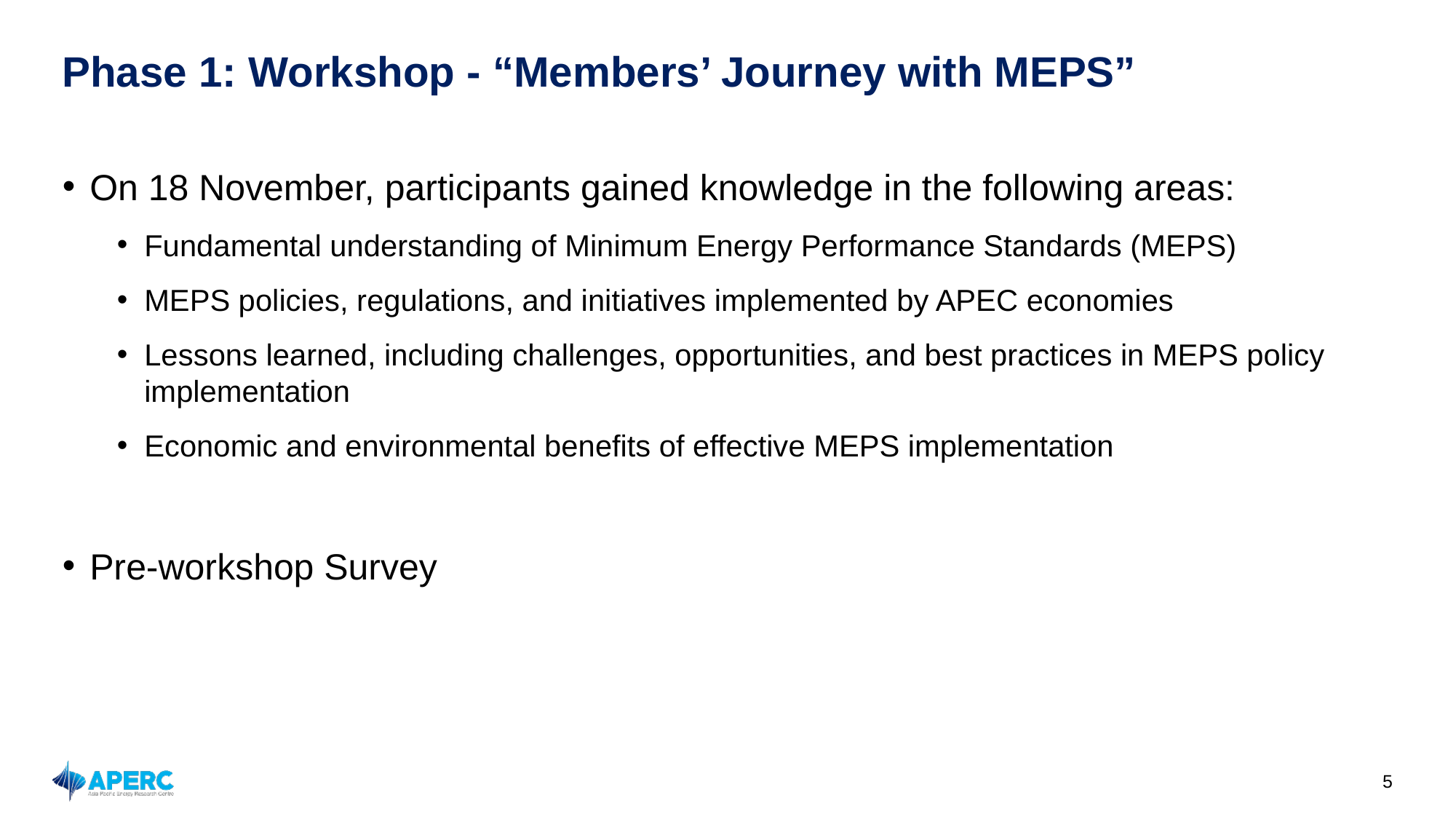

# Phase 1: Workshop - “Members’ Journey with MEPS”
On 18 November, participants gained knowledge in the following areas:
Fundamental understanding of Minimum Energy Performance Standards (MEPS)
MEPS policies, regulations, and initiatives implemented by APEC economies
Lessons learned, including challenges, opportunities, and best practices in MEPS policy implementation
Economic and environmental benefits of effective MEPS implementation

Pre-workshop Survey

5